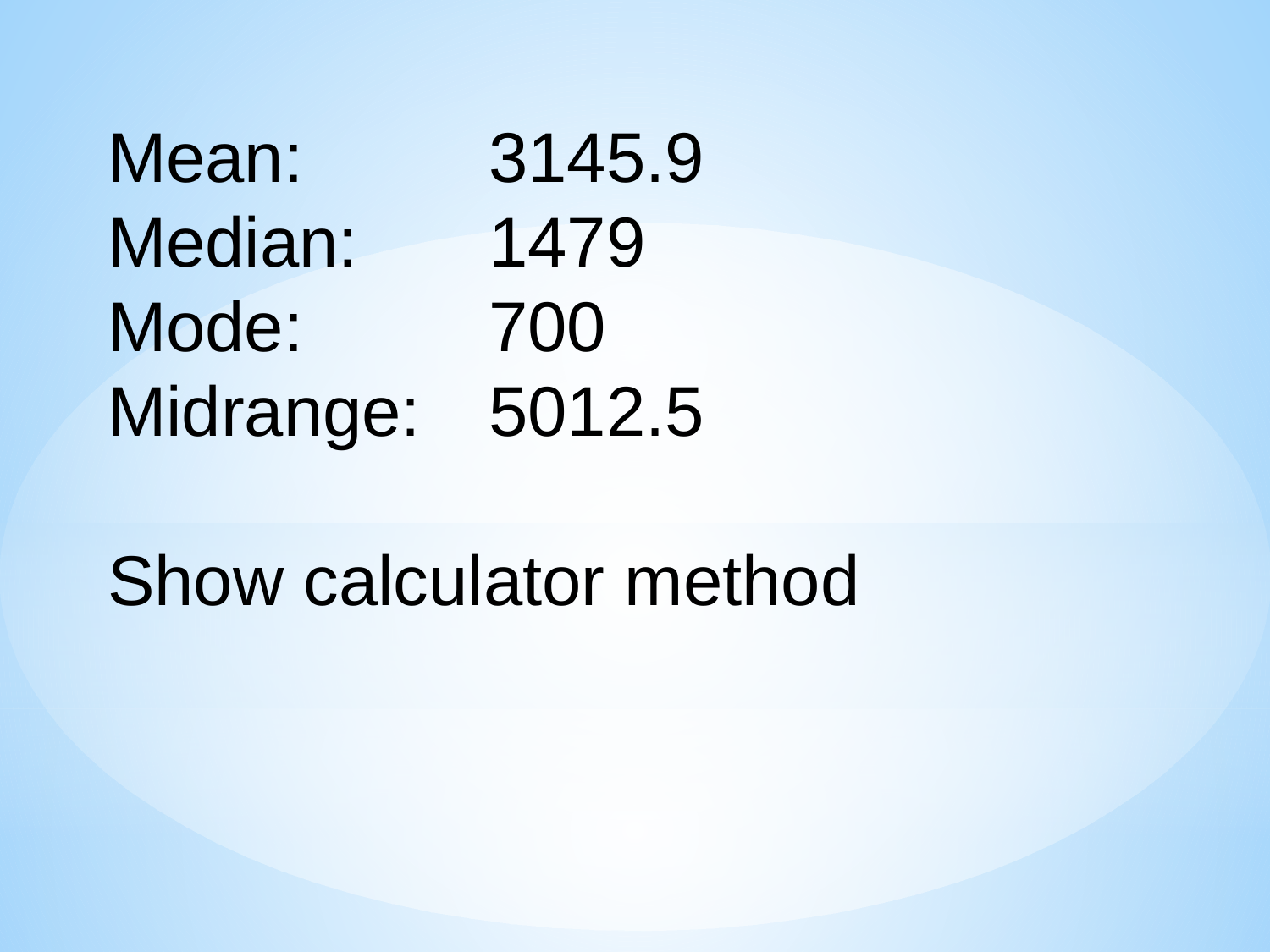

Mean: 		3145.9
Median:		1479
Mode:     	700
Midrange:  	5012.5

Show calculator method